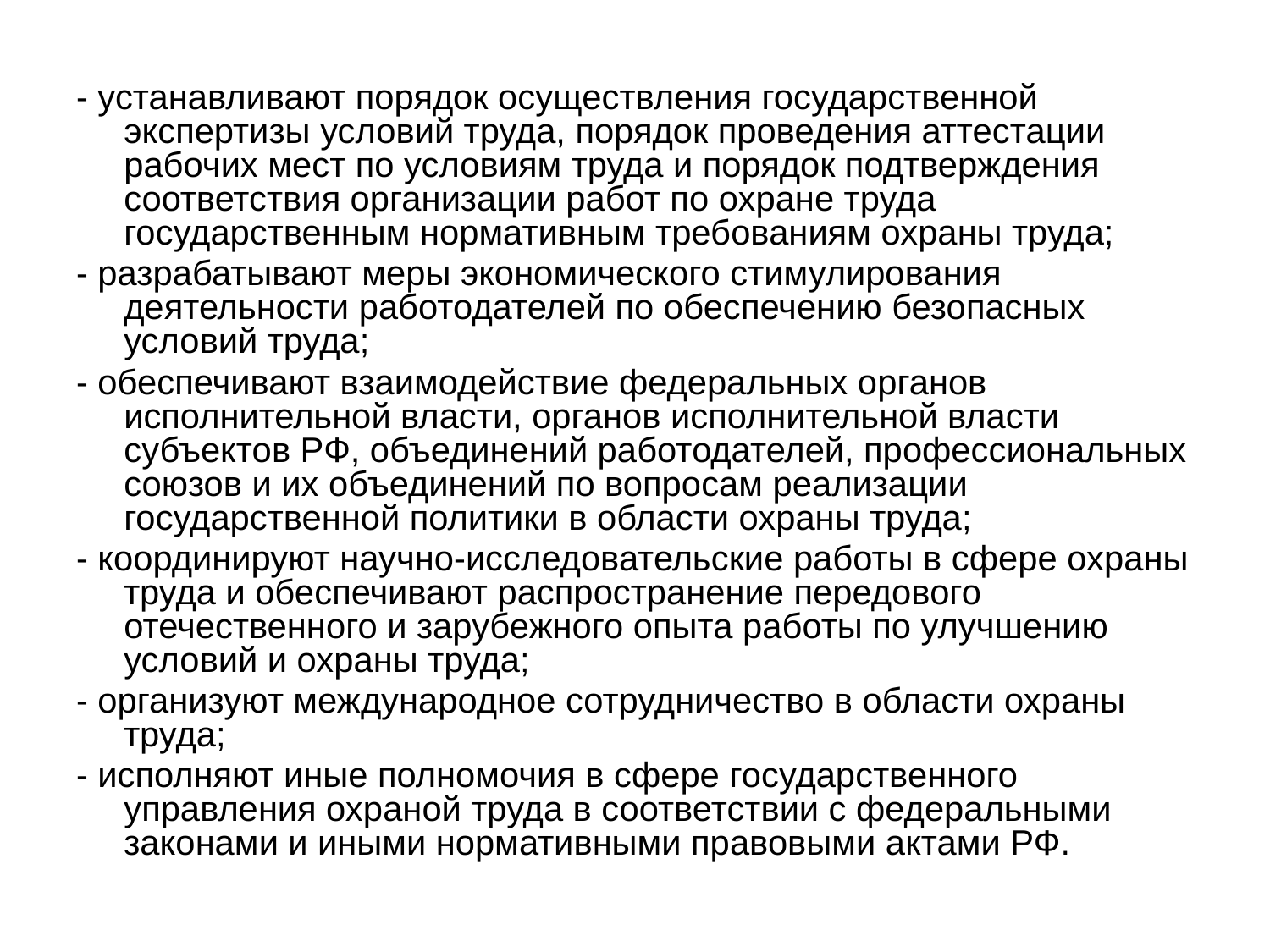

- устанавливают порядок осуществления государственной экспертизы условий труда, порядок проведения аттестации рабочих мест по условиям труда и порядок подтверждения соответствия организации работ по охране труда государственным нормативным требованиям охраны труда;
- разрабатывают меры экономического стимулирования деятельности работодателей по обеспечению безопасных условий труда;
- обеспечивают взаимодействие федеральных органов исполнительной власти, органов исполнительной власти субъектов РФ, объединений работодателей, профессиональных союзов и их объединений по вопросам реализации государственной политики в области охраны труда;
- координируют научно-исследовательские работы в сфере охраны труда и обеспечивают распространение передового отечественного и зарубежного опыта работы по улучшению условий и охраны труда;
- организуют международное сотрудничество в области охраны труда;
- исполняют иные полномочия в сфере государственного управления охраной труда в соответствии с федеральными законами и иными нормативными правовыми актами РФ.